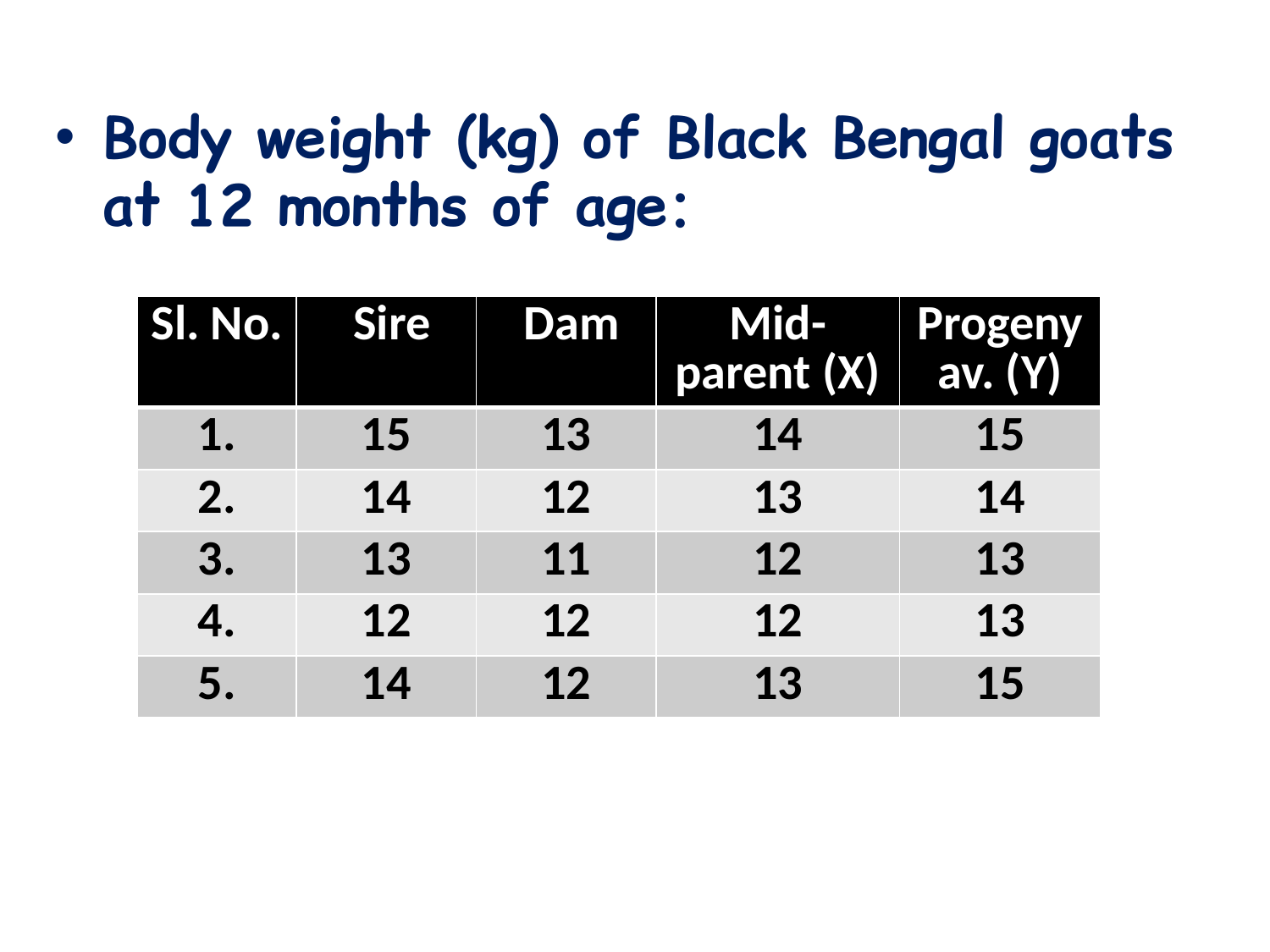

Body weight (kg) of Black Bengal goats at 12 months of age:

| Sl. No. | Sire | Dam | Mid-parent (X) | Progeny av. (Y) |
| --- | --- | --- | --- | --- |
| 1. | 15 | 13 | 14 | 15 |
| 2. | 14 | 12 | 13 | 14 |
| 3. | 13 | 11 | 12 | 13 |
| 4. | 12 | 12 | 12 | 13 |
| 5. | 14 | 12 | 13 | 15 |